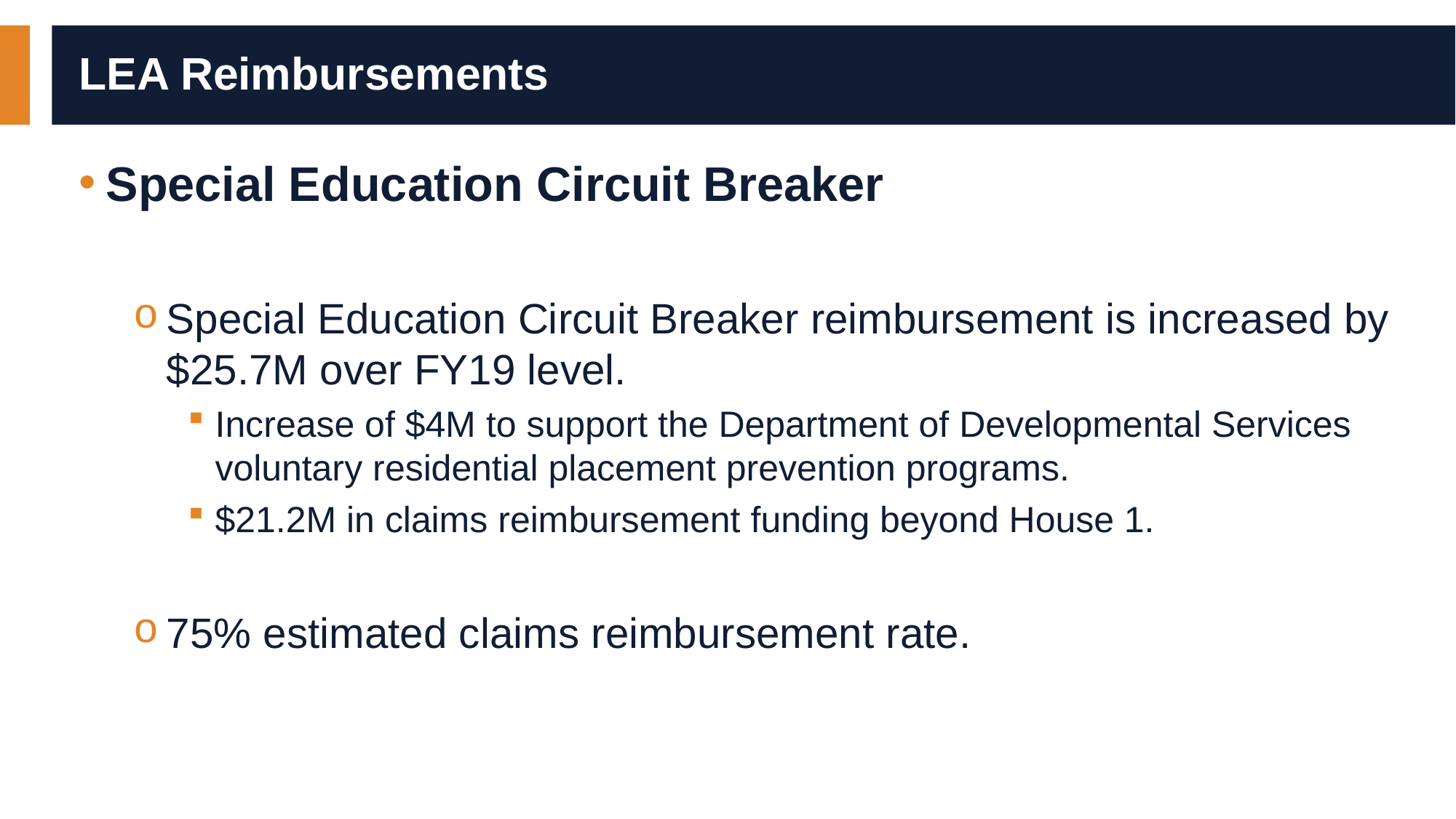

# LEA Reimbursements
Special Education Circuit Breaker

Special Education Circuit Breaker reimbursement is increased by $25.7M over FY19 level.
Increase of $4M to support the Department of Developmental Services voluntary residential placement prevention programs.
$21.2M in claims reimbursement funding beyond House 1.

75% estimated claims reimbursement rate.